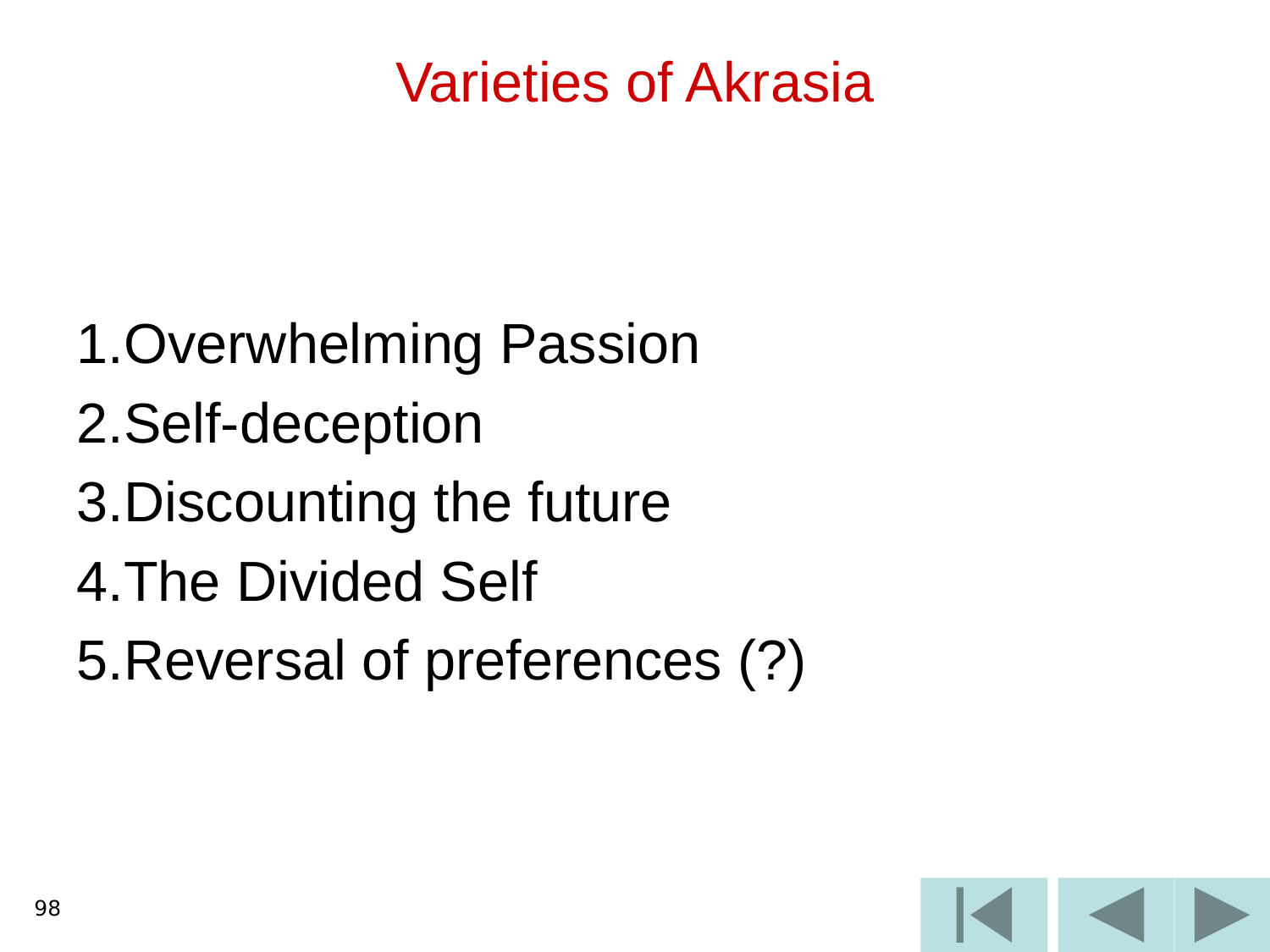

# Varieties of Akrasia

Overwhelming Passion
Self-deception
Discounting the future
The Divided Self
Reversal of preferences (?)
98